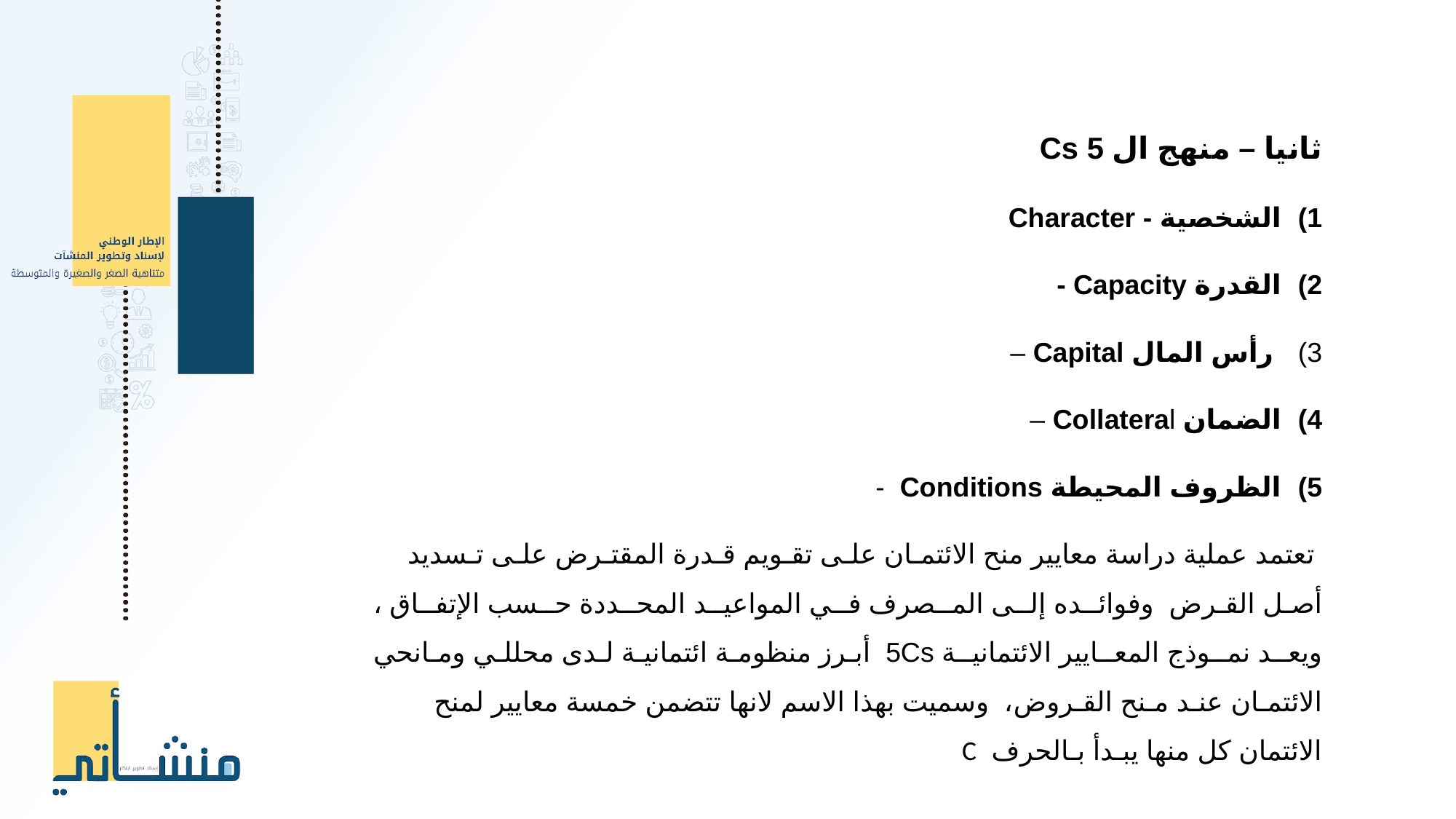

ثانيا – منهج ال 5 Cs
الشخصية - Character
القدرة Capacity -
 رأس المال Capital –
الضمان Collateral –
الظروف المحيطة Conditions  -
 تعتمد عملية دراسة معايير منح الائتمـان علـى تقـويم قـدرة المقتـرض علـى تـسديد أصـل القـرض  وفوائــده إلــى المــصرف فــي المواعيــد المحــددة حــسب الإتفــاق ، ويعــد نمــوذج المعــايير الائتمانيــة 5Cs  أبـرز منظومـة ائتمانيـة لـدى محللـي ومـانحي الائتمـان عنـد مـنح القـروض،  وسميت بهذا الاسم لانها تتضمن خمسة معايير لمنح الائتمان كل منها يبـدأ بـالحرف  C